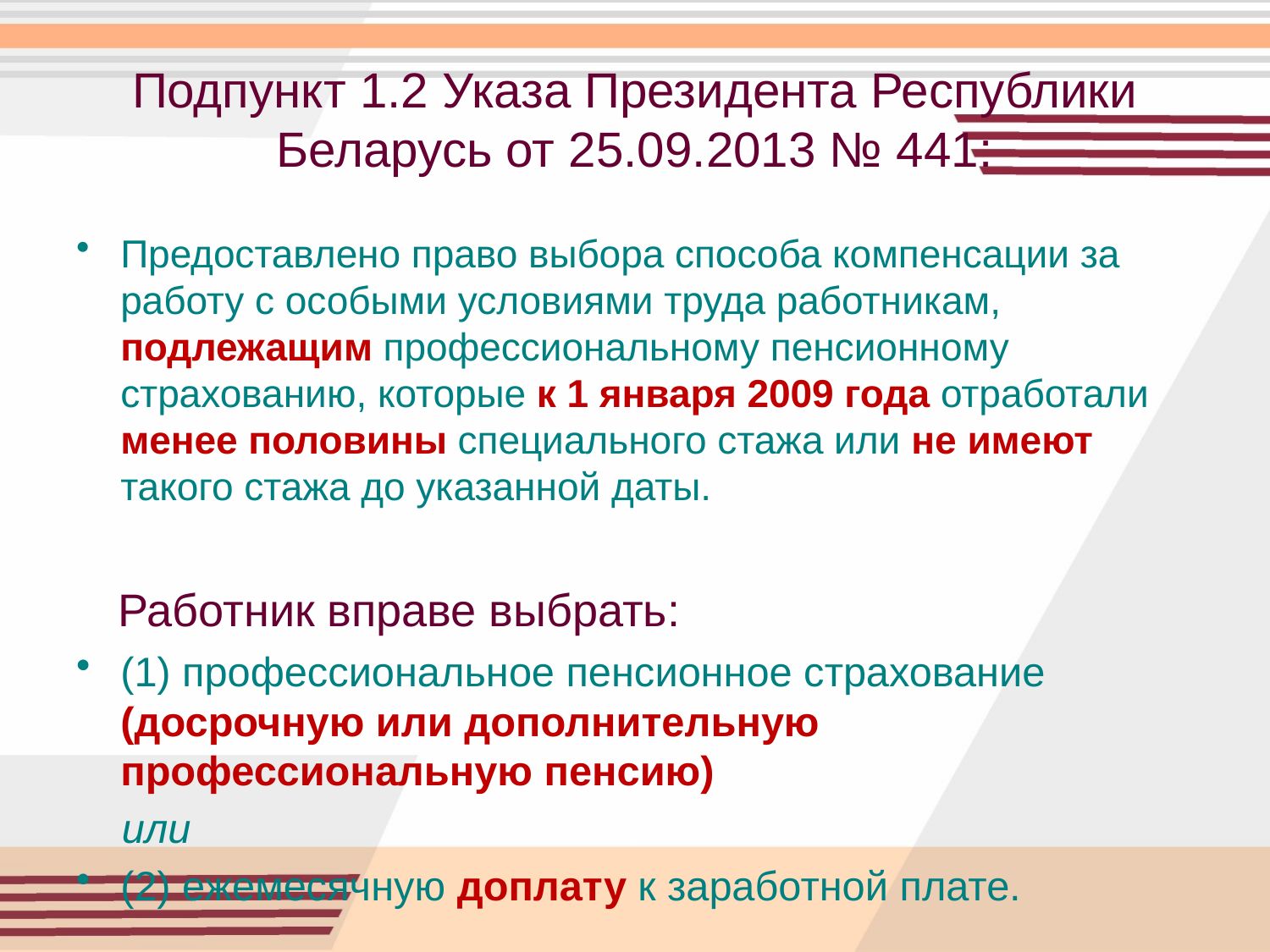

# Подпункт 1.2 Указа Президента Республики Беларусь от 25.09.2013 № 441:
Предоставлено право выбора способа компенсации за работу с особыми условиями труда работникам, подлежащим профессиональному пенсионному страхованию, которые к 1 января 2009 года отработали менее половины специального стажа или не имеют такого стажа до указанной даты.

   Работник вправе выбрать:
(1) профессиональное пенсионное страхование  (досрочную или дополнительную профессиональную пенсию)
    или
(2) ежемесячную доплату к заработной плате.